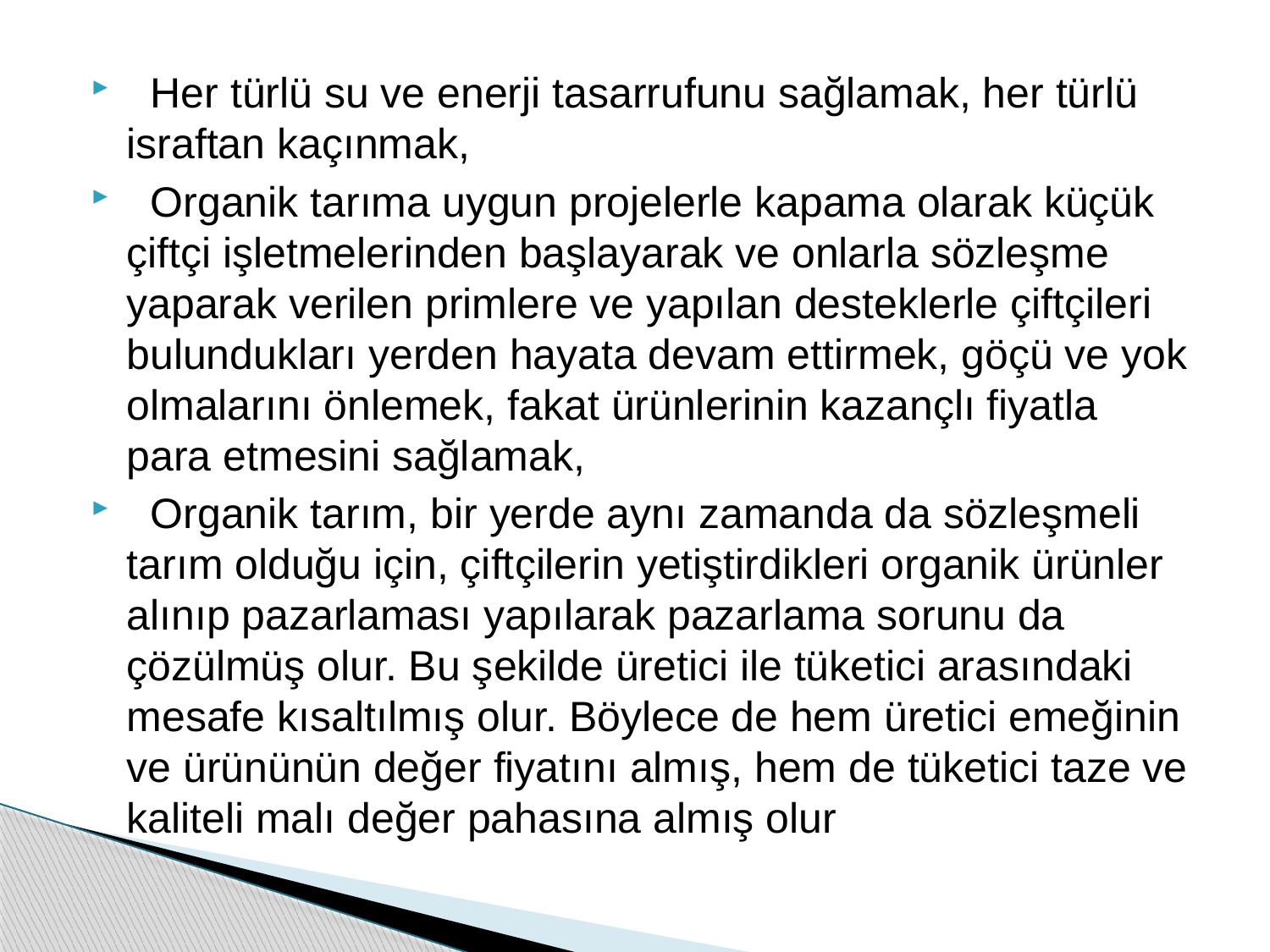

Her türlü su ve enerji tasarrufunu sağlamak, her türlü israftan kaçınmak,
  Organik tarıma uygun projelerle kapama olarak küçük çiftçi işletmelerinden başlayarak ve onlarla sözleşme yaparak verilen primlere ve yapılan desteklerle çiftçileri bulundukları yerden hayata devam ettirmek, göçü ve yok olmalarını önlemek, fakat ürünlerinin kazançlı fiyatla para etmesini sağlamak,
  Organik tarım, bir yerde aynı zamanda da sözleşmeli tarım olduğu için, çiftçilerin yetiştirdikleri organik ürünler alınıp pazarlaması yapılarak pazarlama sorunu da çözülmüş olur. Bu şekilde üretici ile tüketici arasındaki mesafe kısaltılmış olur. Böylece de hem üretici emeğinin ve ürününün değer fiyatını almış, hem de tüketici taze ve kaliteli malı değer pahasına almış olur